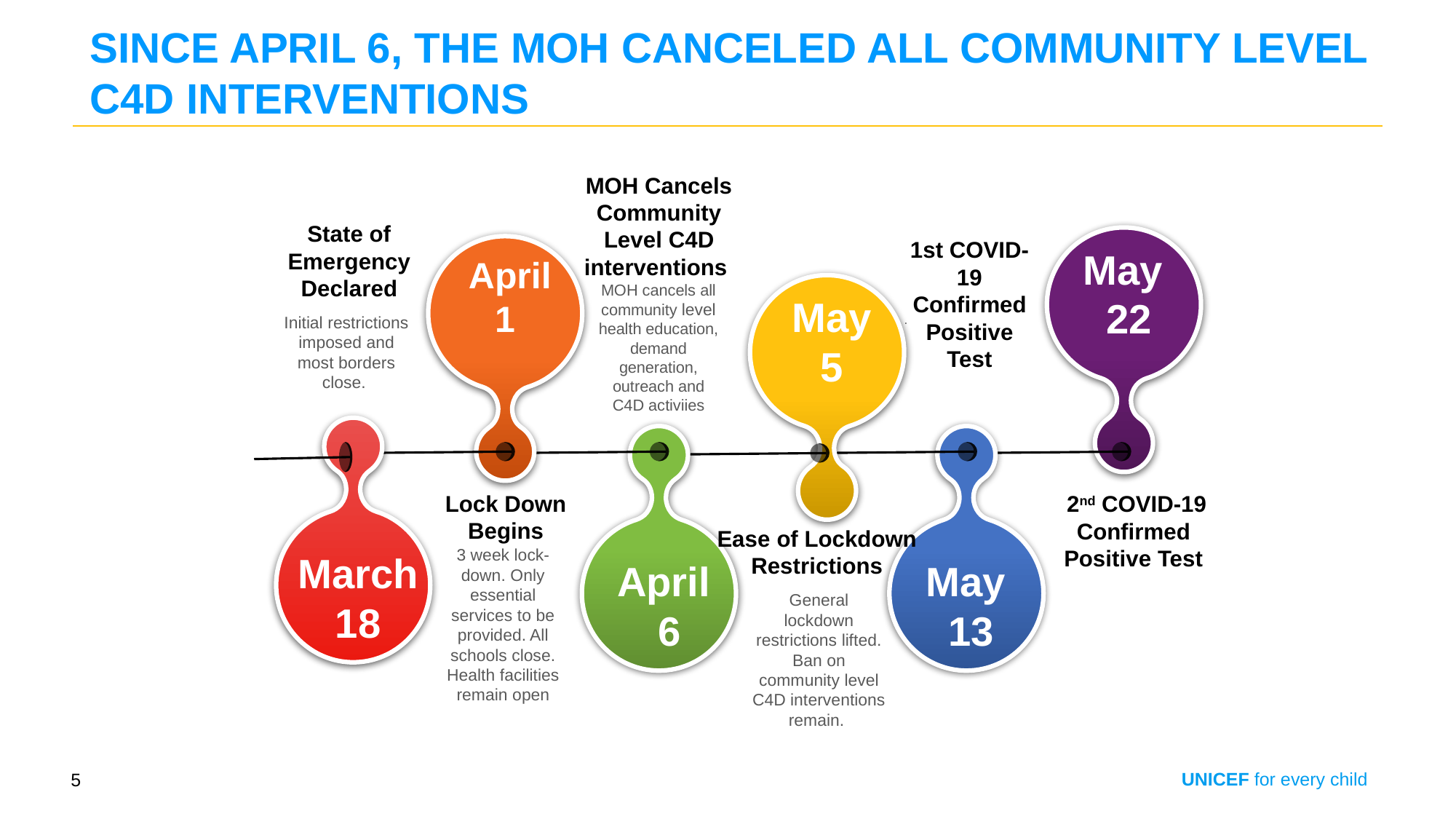

SINCE APRIL 6, THE MOH CANCELED ALL COMMUNITY LEVEL C4D INTERVENTIONS
MOH Cancels Community Level C4D interventions
MOH cancels all community level health education, demand generation, outreach and C4D activiies
State of Emergency Declared
Initial restrictions imposed and most borders close.
May  22
1st COVID-19 Confirmed Positive Test
.
April
1
May
5
March 18
April
 6
May
13

Ease of Lockdown Restrictions
General lockdown restrictions lifted. Ban on community level C4D interventions remain.
Lock Down Begins
3 week lock-down. Only essential services to be provided. All schools close. Health facilities remain open
 2nd COVID-19 Confirmed Positive Test

UNICEF for every child
5